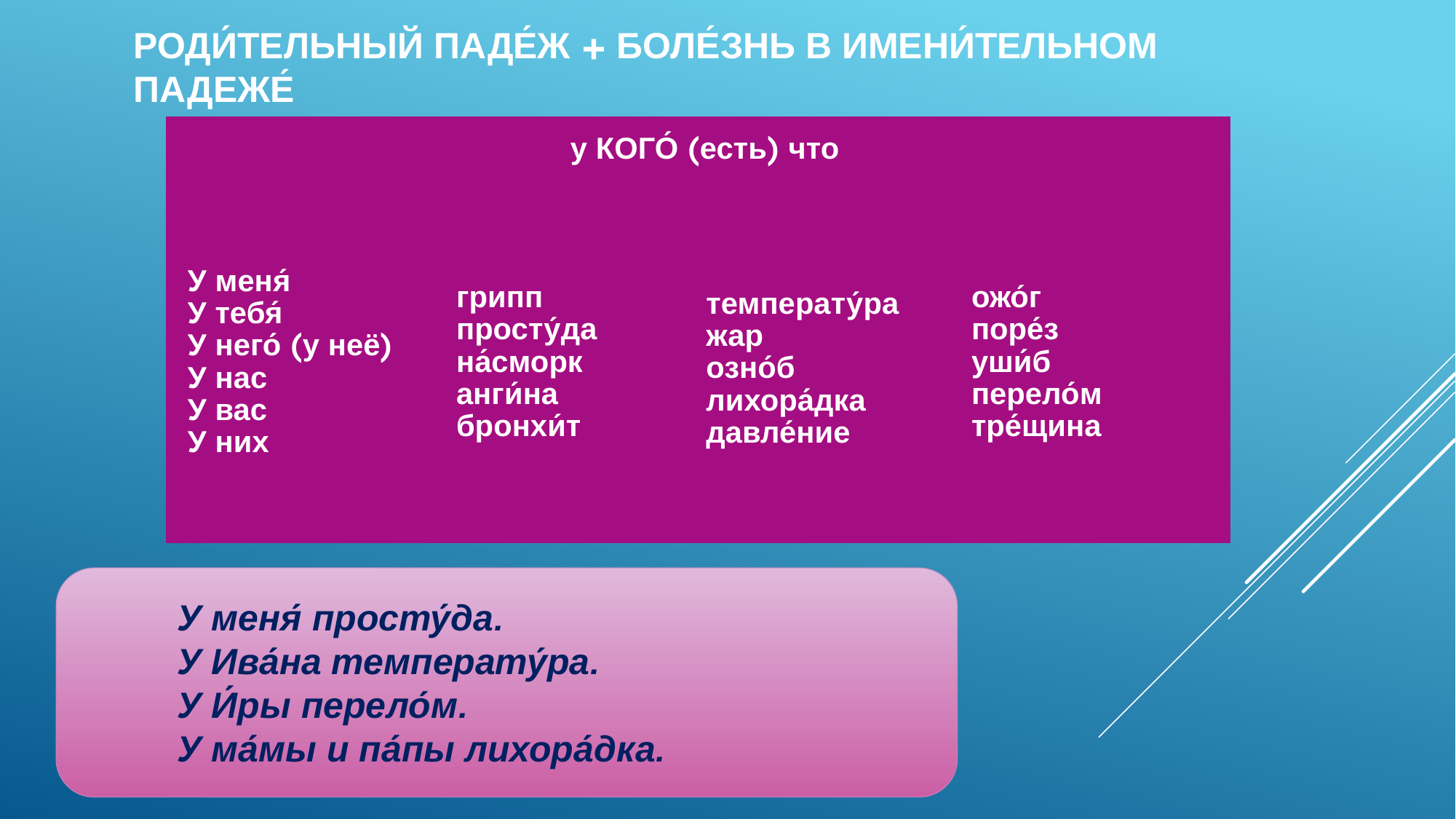

РОДИ́ТЕЛЬНЫЙ ПАДЕ́Ж + БОЛЕ́ЗНЬ В ИМЕНИ́ТЕЛЬНОМ ПАДЕЖЕ́
| у КОГО́ (есть) что |  |  |  |
| --- | --- | --- | --- |
| У меня́ У тебя́ У него́ (у неё) У нас У вас У них | грипп просту́да на́сморк анги́на бронхи́т | температу́ра жар озно́б лихора́дка давле́ние | ожо́г поре́з уши́б перело́м тре́щина |

У меня́ просту́да.
У Ива́на температу́ра.
У И́ры перело́м.
У ма́мы и па́пы лихора́дка.